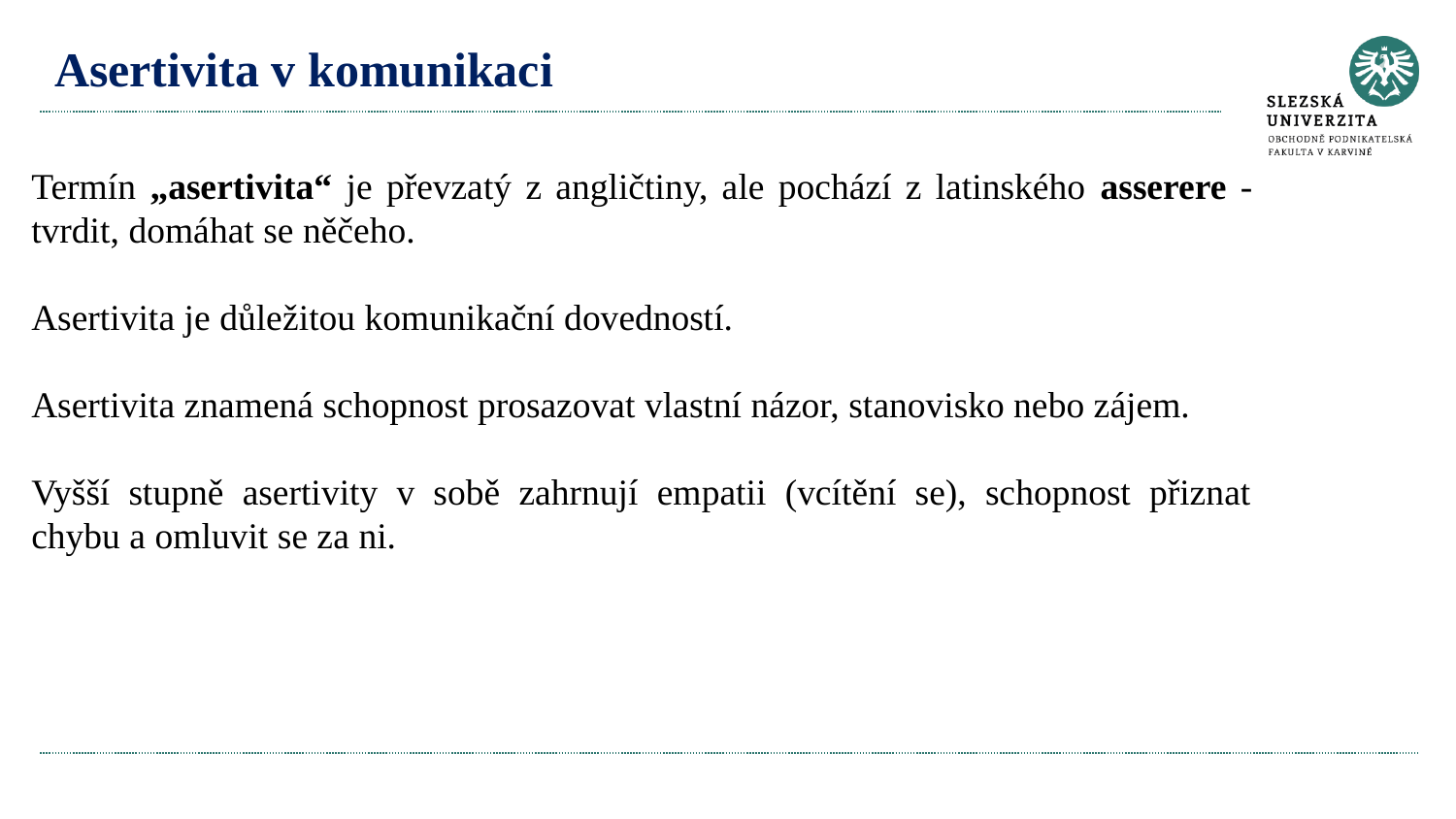

# Asertivita v komunikaci

Termín „asertivita“ je převzatý z angličtiny, ale pochází z latinského asserere - tvrdit, domáhat se něčeho.

Asertivita je důležitou komunikační dovedností.

Asertivita znamená schopnost prosazovat vlastní názor, stanovisko nebo zájem.

Vyšší stupně asertivity v sobě zahrnují empatii (vcítění se), schopnost přiznat chybu a omluvit se za ni.